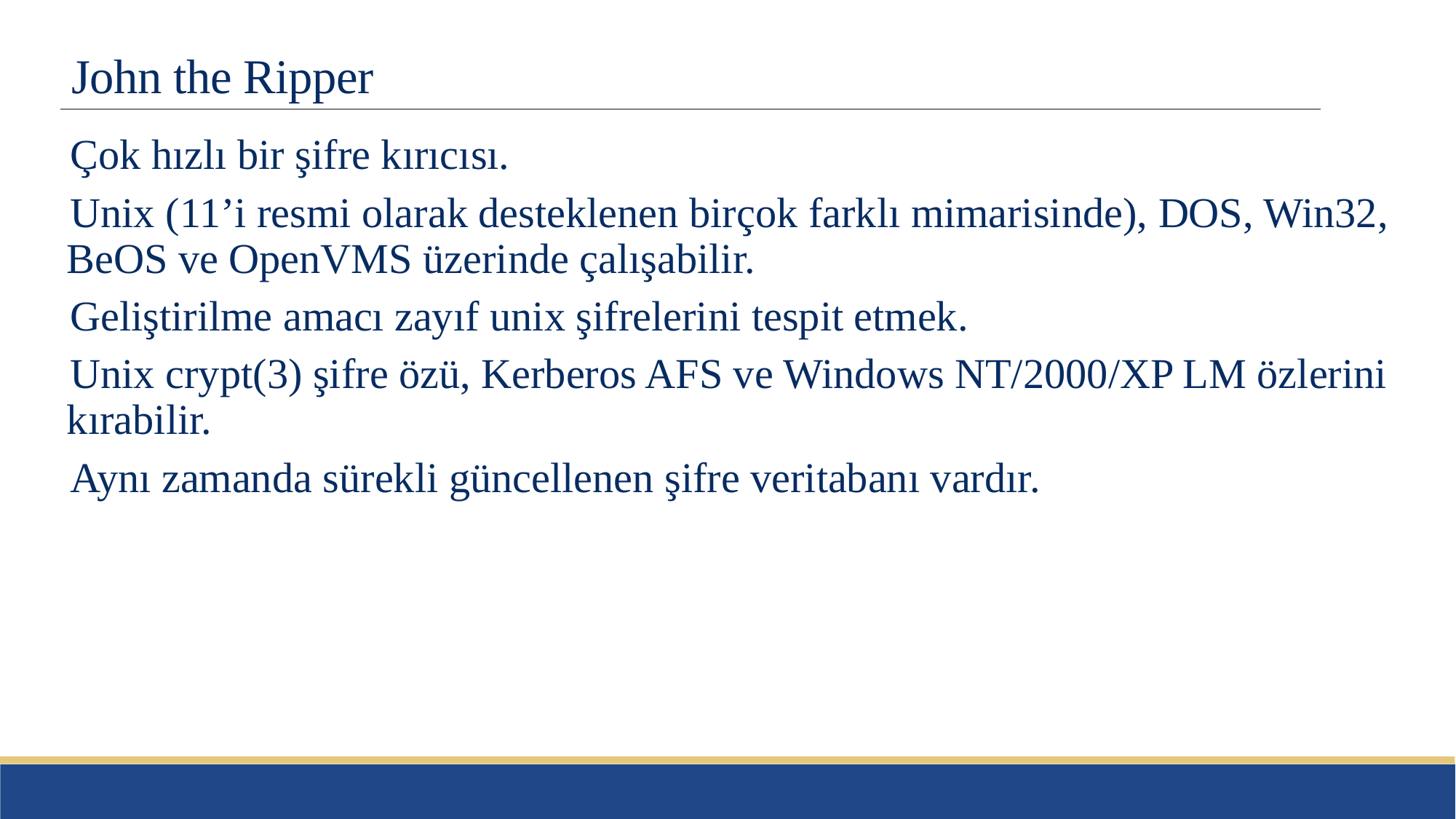

# John the Ripper
Çok hızlı bir şifre kırıcısı.
Unix (11’i resmi olarak desteklenen birçok farklı mimarisinde), DOS, Win32, BeOS ve OpenVMS üzerinde çalışabilir.
Geliştirilme amacı zayıf unix şifrelerini tespit etmek.
Unix crypt(3) şifre özü, Kerberos AFS ve Windows NT/2000/XP LM özlerini kırabilir.
Aynı zamanda sürekli güncellenen şifre veritabanı vardır.